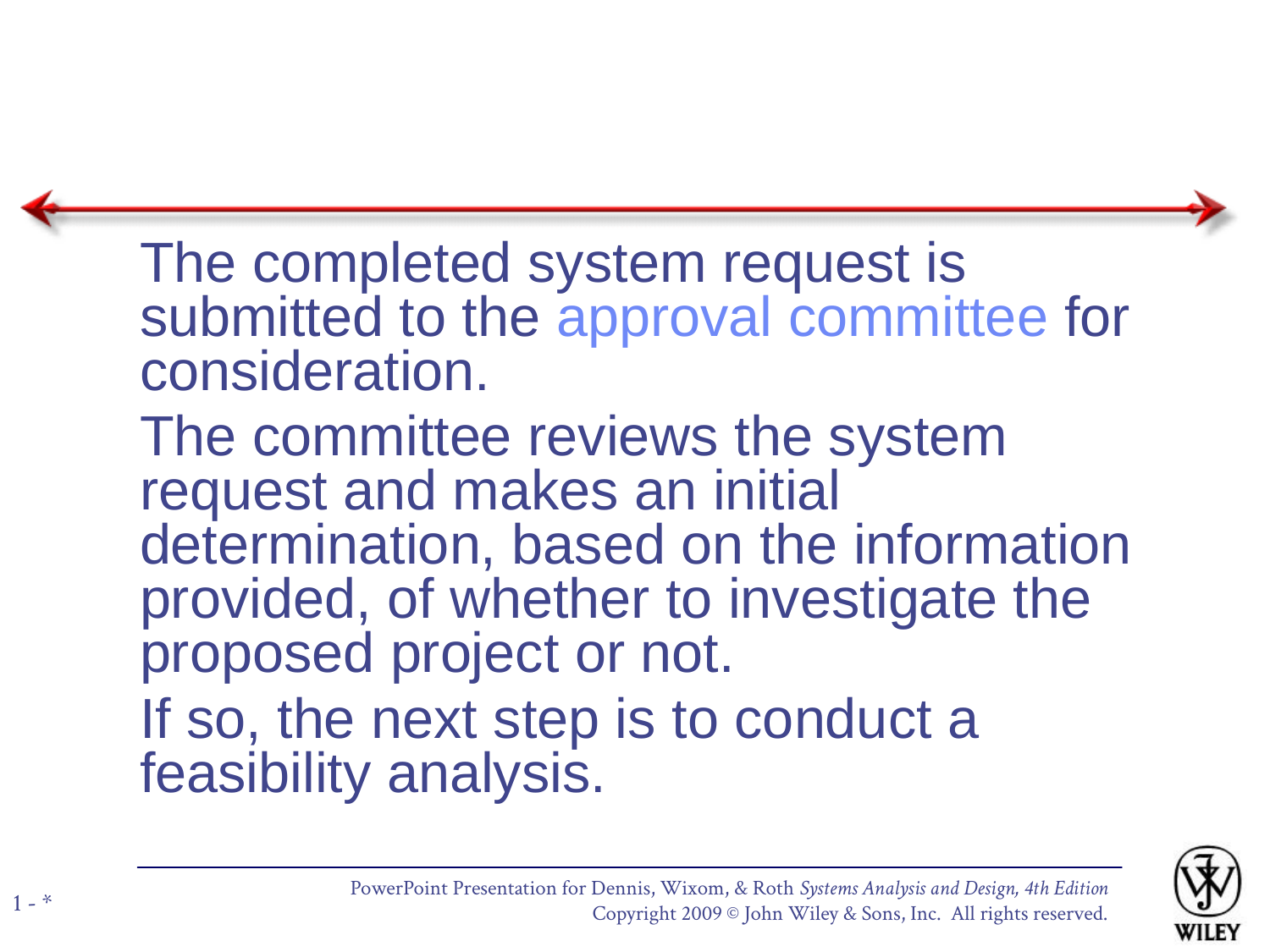

The completed system request is submitted to the approval committee for consideration.
The committee reviews the system request and makes an initial determination, based on the information provided, of whether to investigate the proposed project or not.
If so, the next step is to conduct a feasibility analysis.
PowerPoint Presentation for Dennis, Wixom, & Roth Systems Analysis and Design, 4th Edition
Copyright 2009 © John Wiley & Sons, Inc.  All rights reserved.
1 - *